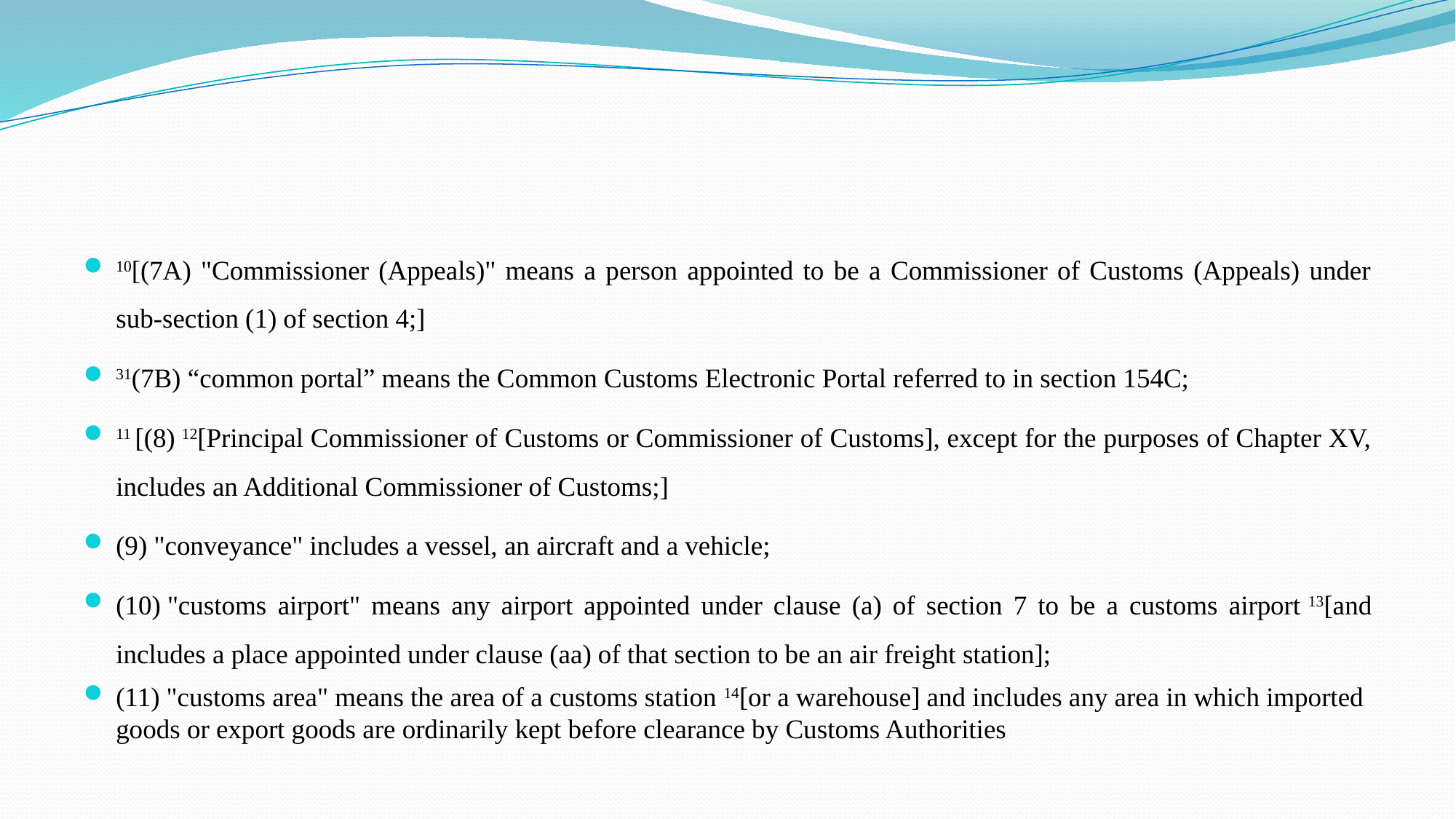

#
10[(7A) "Commissioner (Appeals)" means a person appointed to be a Commissioner of Customs (Appeals) under sub-section (1) of section 4;]
31(7B) “common portal” means the Common Customs Electronic Portal referred to in section 154C;
11 [(8) 12[Principal Commissioner of Customs or Commissioner of Customs], except for the purposes of Chapter XV, includes an Additional Commissioner of Customs;]
(9) "conveyance" includes a vessel, an aircraft and a vehicle;
(10) "customs airport" means any airport appointed under clause (a) of section 7 to be a customs airport 13[and includes a place appointed under clause (aa) of that section to be an air freight station];
(11) "customs area" means the area of a customs station 14[or a warehouse] and includes any area in which imported goods or export goods are ordinarily kept before clearance by Customs Authorities